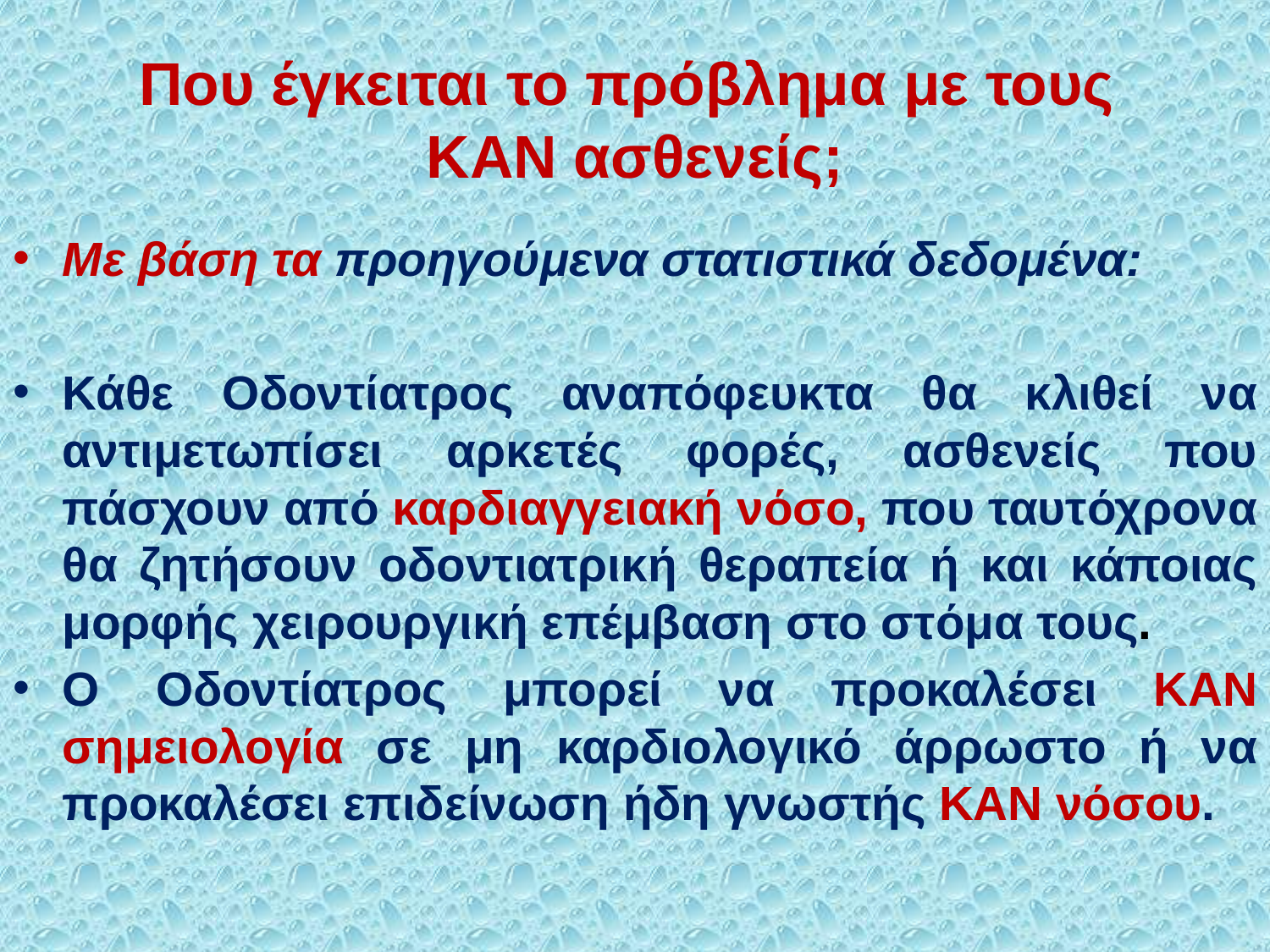

# Που έγκειται το πρόβλημα με τους KAN ασθενείς;
Με βάση τα προηγούμενα στατιστικά δεδομένα:

Κάθε Οδοντίατρος αναπόφευκτα θα κλιθεί να αντιμετωπίσει αρκετές φορές, ασθενείς που πάσχουν από καρδιαγγειακή νόσο, που ταυτόχρονα θα ζητήσουν οδοντιατρική θεραπεία ή και κάποιας μορφής χειρουργική επέμβαση στο στόμα τους.
Ο Οδοντίατρος μπορεί να προκαλέσει ΚΑΝ σημειολογία σε μη καρδιολογικό άρρωστο ή να προκαλέσει επιδείνωση ήδη γνωστής ΚΑΝ νόσου.